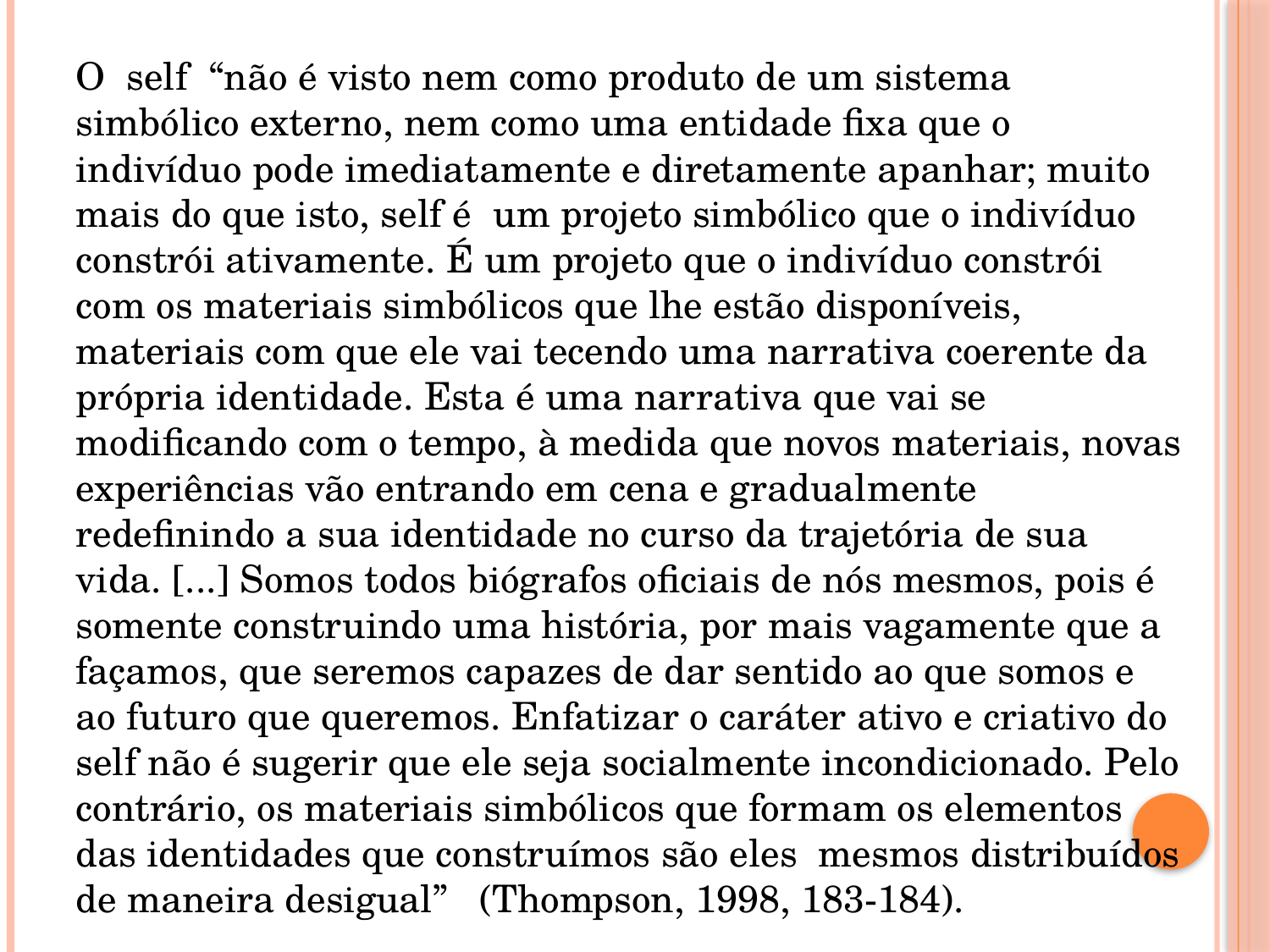

O  self  “não é visto nem como produto de um sistema simbólico externo, nem como uma entidade fixa que o indivíduo pode imediatamente e diretamente apanhar; muito mais do que isto, self é  um projeto simbólico que o indivíduo constrói ativamente. É um projeto que o indivíduo constrói com os materiais simbólicos que lhe estão disponíveis, materiais com que ele vai tecendo uma narrativa coerente da própria identidade. Esta é uma narrativa que vai se modificando com o tempo, à medida que novos materiais, novas experiências vão entrando em cena e gradualmente redefinindo a sua identidade no curso da trajetória de sua vida. [...] Somos todos biógrafos oficiais de nós mesmos, pois é somente construindo uma história, por mais vagamente que a façamos, que seremos capazes de dar sentido ao que somos e ao futuro que queremos. Enfatizar o caráter ativo e criativo do self não é sugerir que ele seja socialmente incondicionado. Pelo contrário, os materiais simbólicos que formam os elementos das identidades que construímos são eles  mesmos distribuídos de maneira desigual”   (Thompson, 1998, 183-184).